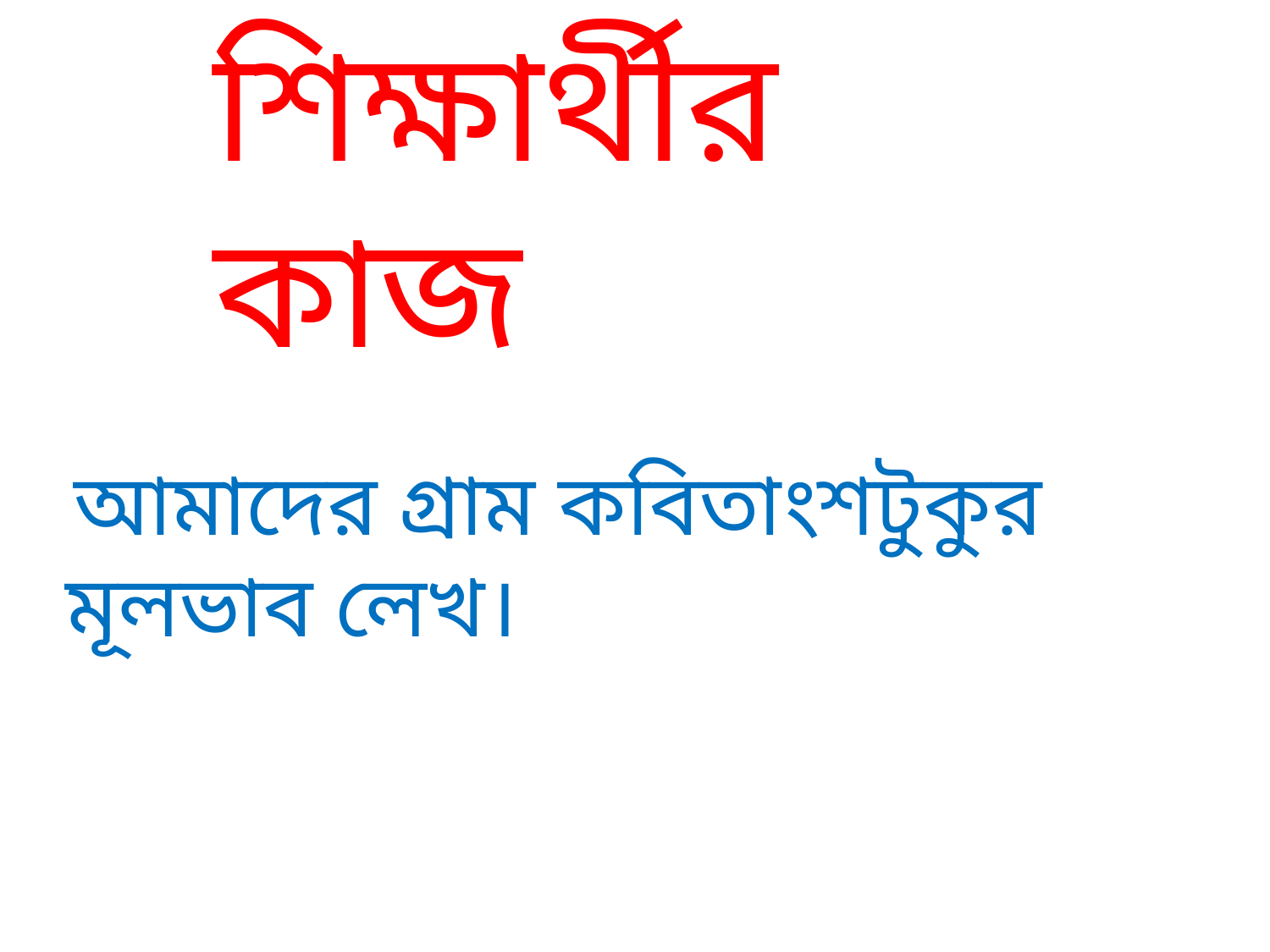

শিক্ষার্থীর কাজ
 আমাদের গ্রাম কবিতাংশটুকুর মূলভাব লেখ।